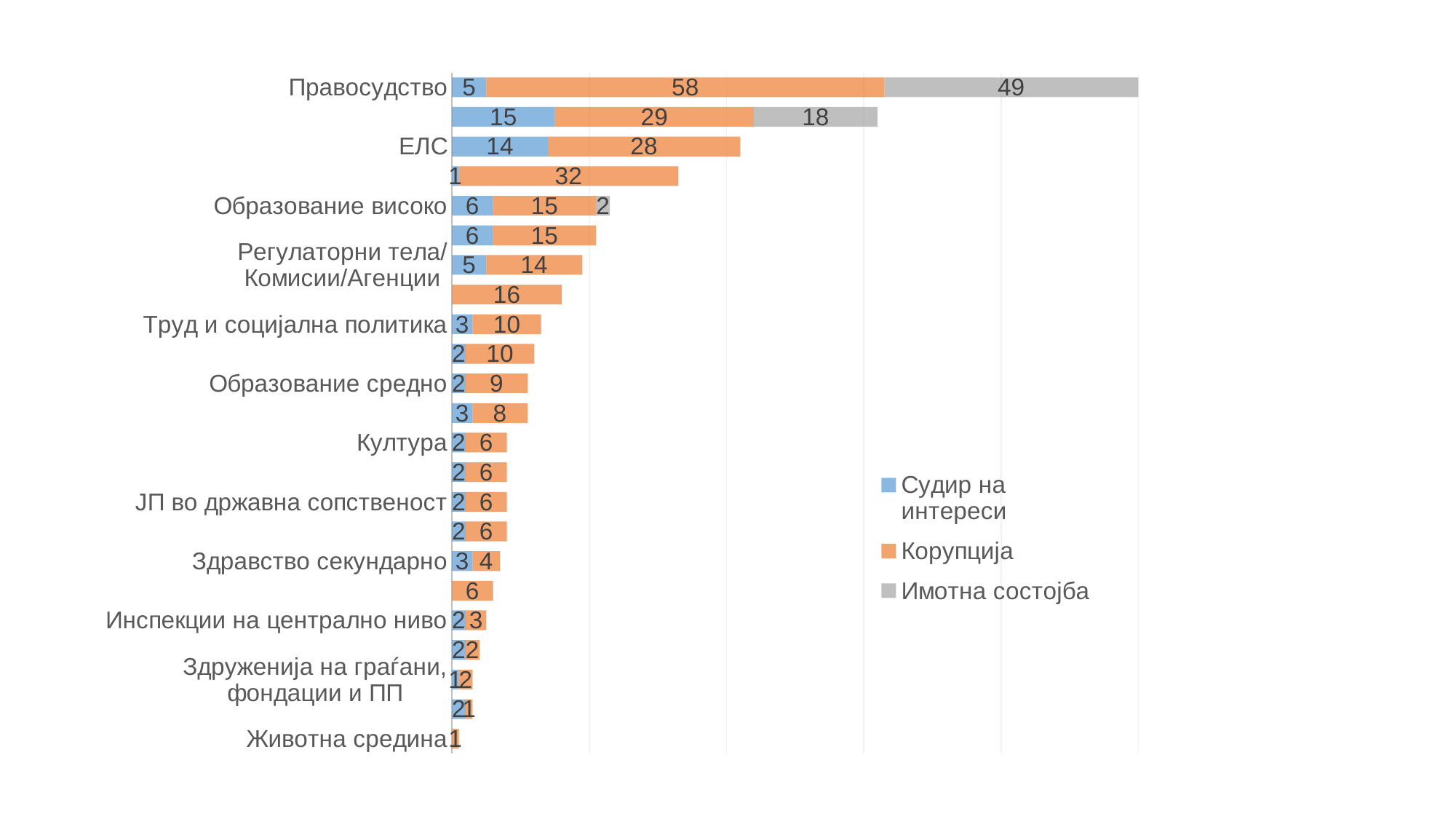

### Chart

| Category | Судир на интереси | Корупција | Имотна состојба |
|---|---|---|---|
| Правосудство | 5.0 | 58.0 | 49.0 |
| Извршна власт | 15.0 | 29.0 | 18.0 |
| ЕЛС | 14.0 | 28.0 | None |
| Урбанизам и просторно планирање | 1.0 | 32.0 | None |
| Образование високо | 6.0 | 15.0 | 2.0 |
| Образование основно | 6.0 | 15.0 | None |
| Регулаторни тела/Комисии/Агенции | 5.0 | 14.0 | None |
| Избори | None | 16.0 | None |
| Труд и социјална политика | 3.0 | 10.0 | None |
| МВР/безбедносни агенции | 2.0 | 10.0 | None |
| Образование средно | 2.0 | 9.0 | None |
| Здравство терцијарно | 3.0 | 8.0 | None |
| Култура | 2.0 | 6.0 | None |
| АД во државна сопственост | 2.0 | 6.0 | None |
| ЈП во државна сопственост | 2.0 | 6.0 | None |
| Фондови-ПИОМ, АВРМ, ФЗО | 2.0 | 6.0 | None |
| Здравство секундарно | 3.0 | 4.0 | None |
| Царина/УЈП | None | 6.0 | None |
| Инспекции на централно ниво | 2.0 | 3.0 | None |
| ЈП во формирани од ЕЛС | 2.0 | 2.0 | None |
| Здруженија на граѓани, фондации и ПП | 1.0 | 2.0 | None |
| Инспекции на локално ниво | 2.0 | 1.0 | None |
|  Животна средина | None | 1.0 | None |